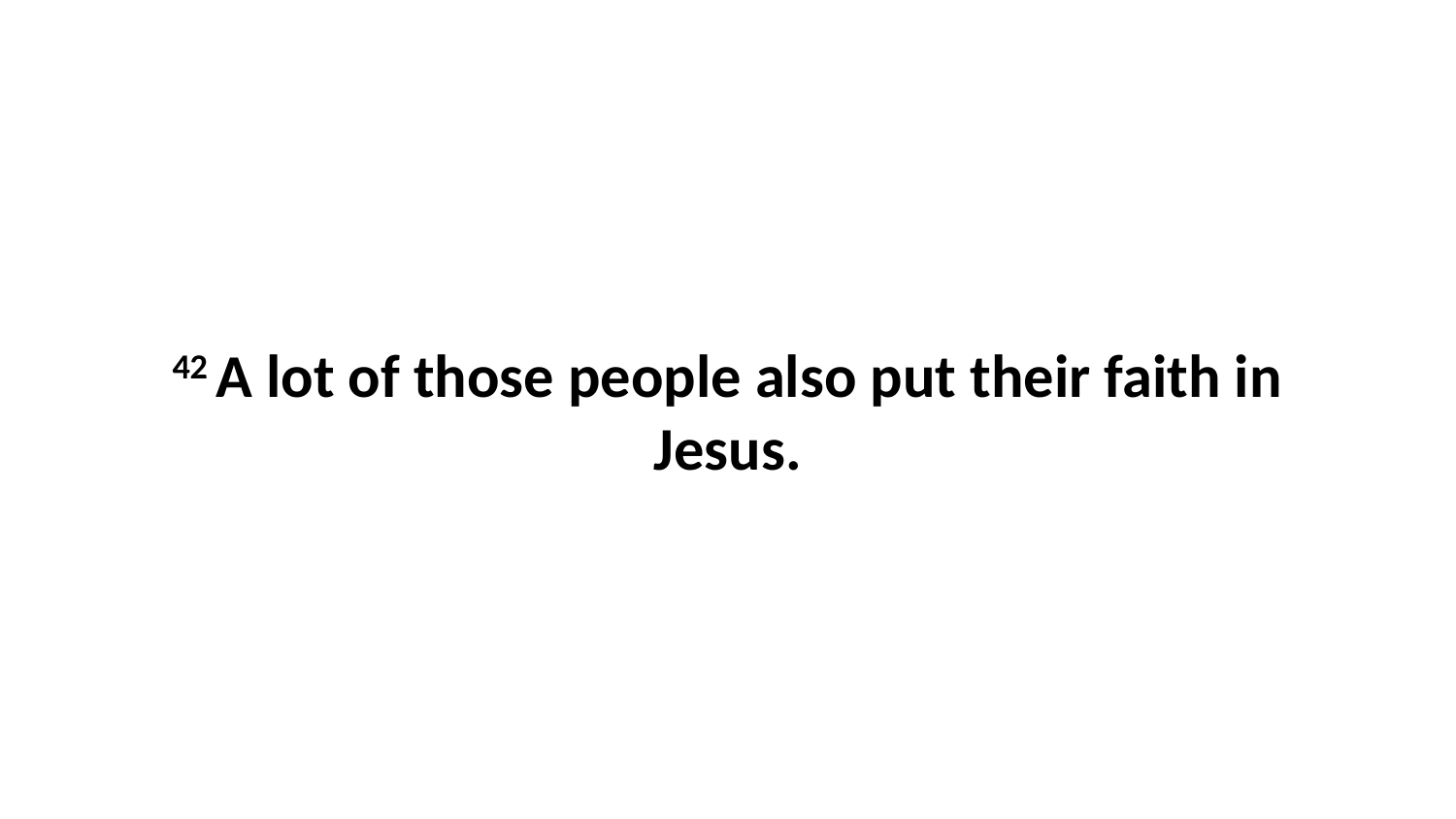

42 A lot of those people also put their faith in Jesus.